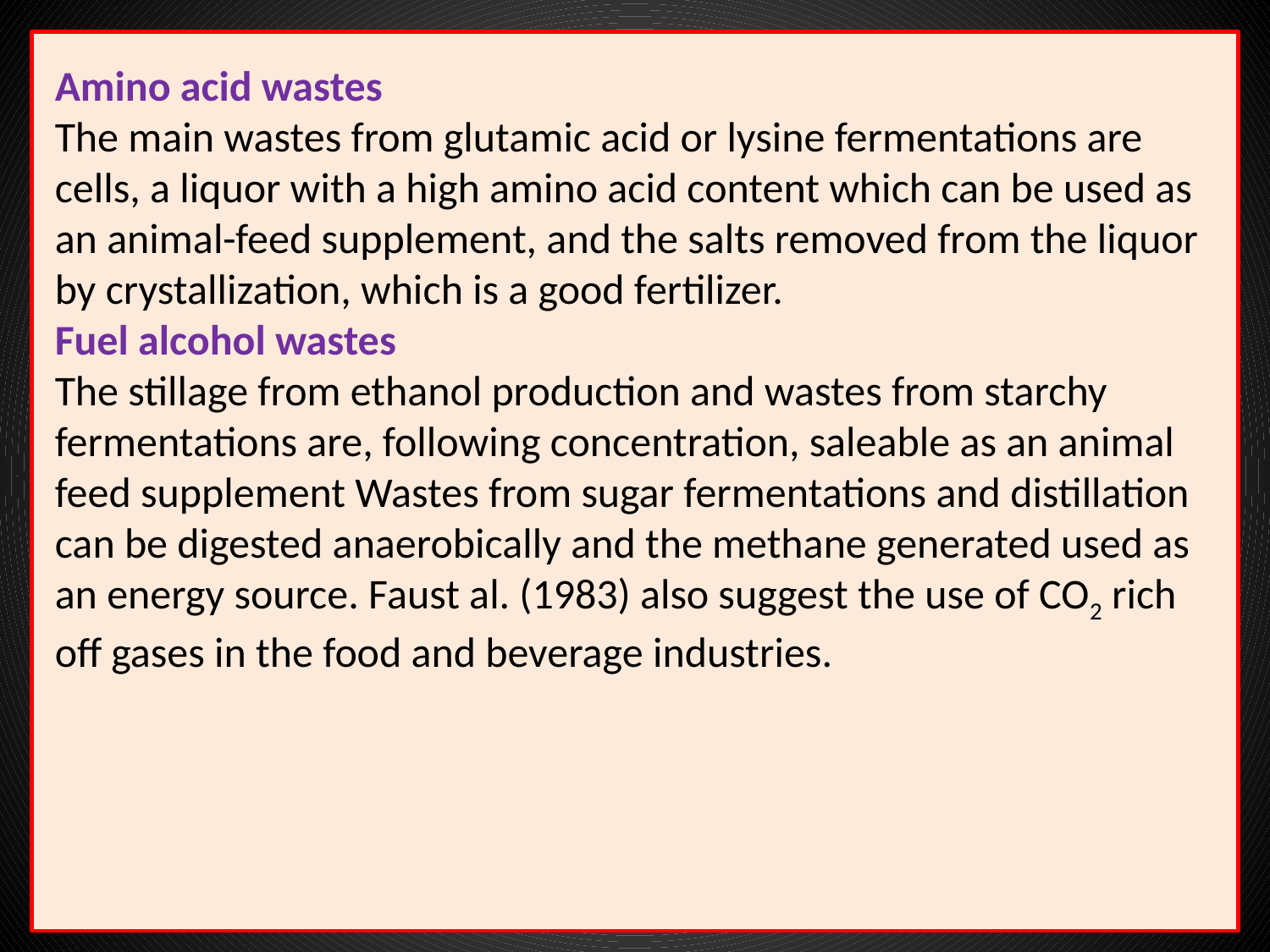

Amino acid wastes
The main wastes from glutamic acid or lysine fermentations are cells, a liquor with a high amino acid content which can be used as an animal-feed supplement, and the salts removed from the liquor by crystallization, which is a good fertilizer.
Fuel alcohol wastes
The stillage from ethanol production and wastes from starchy fermentations are, following concentration, saleable as an animal feed supplement Wastes from sugar fermentations and distillation can be digested anaerobically and the methane generated used as an energy source. Faust al. (1983) also suggest the use of CO2 rich off gases in the food and beverage industries.